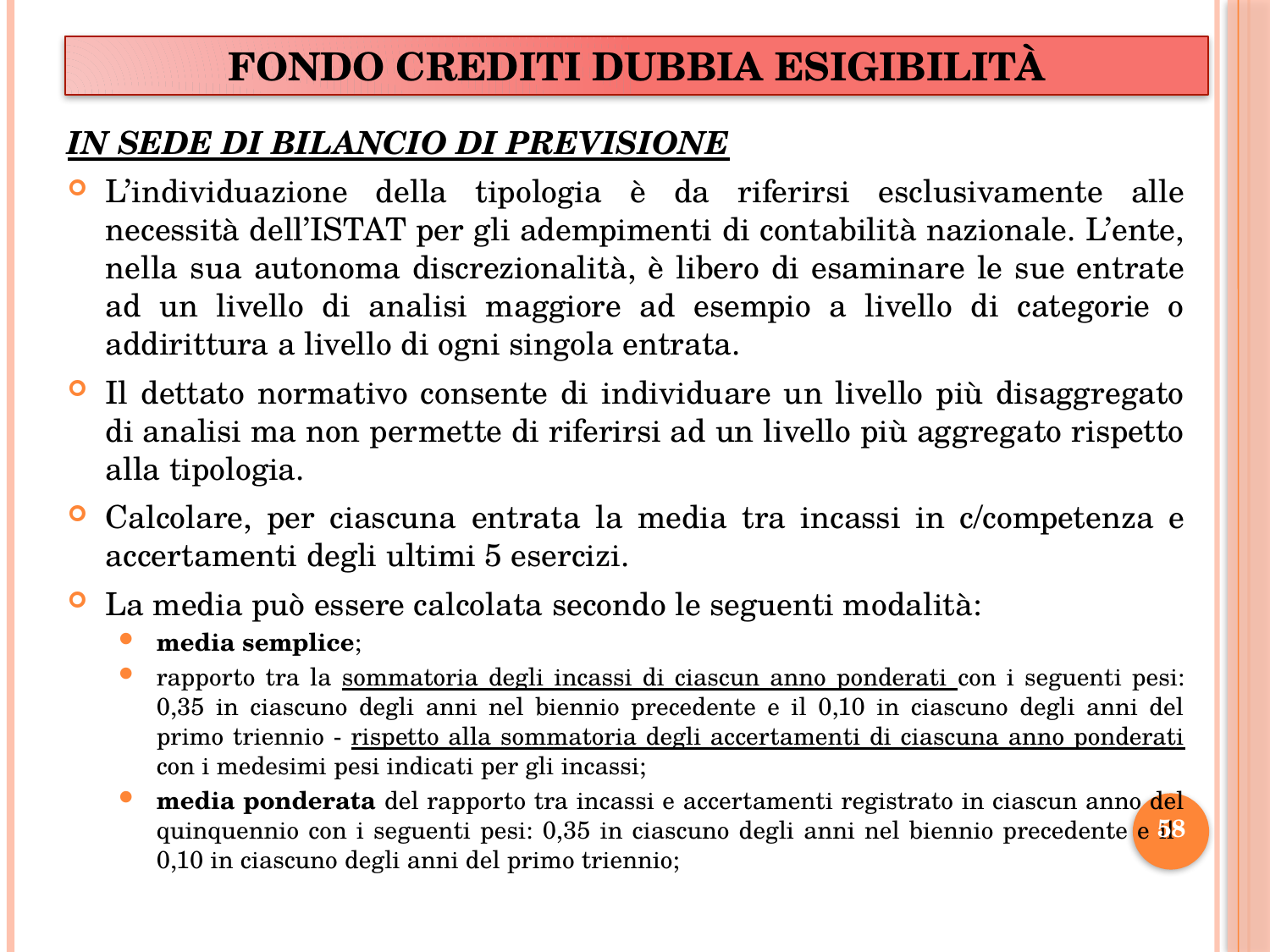

FONDO CREDITI DUBBIA ESIGIBILITÀ
IN SEDE DI BILANCIO DI PREVISIONE
L’individuazione della tipologia è da riferirsi esclusivamente alle necessità dell’ISTAT per gli adempimenti di contabilità nazionale. L’ente, nella sua autonoma discrezionalità, è libero di esaminare le sue entrate ad un livello di analisi maggiore ad esempio a livello di categorie o addirittura a livello di ogni singola entrata.
Il dettato normativo consente di individuare un livello più disaggregato di analisi ma non permette di riferirsi ad un livello più aggregato rispetto alla tipologia.
Calcolare, per ciascuna entrata la media tra incassi in c/competenza e accertamenti degli ultimi 5 esercizi.
La media può essere calcolata secondo le seguenti modalità:
media semplice;
rapporto tra la sommatoria degli incassi di ciascun anno ponderati con i seguenti pesi: 0,35 in ciascuno degli anni nel biennio precedente e il 0,10 in ciascuno degli anni del primo triennio - rispetto alla sommatoria degli accertamenti di ciascuna anno ponderati con i medesimi pesi indicati per gli incassi;
media ponderata del rapporto tra incassi e accertamenti registrato in ciascun anno del quinquennio con i seguenti pesi: 0,35 in ciascuno degli anni nel biennio precedente e il  0,10 in ciascuno degli anni del primo triennio;

58